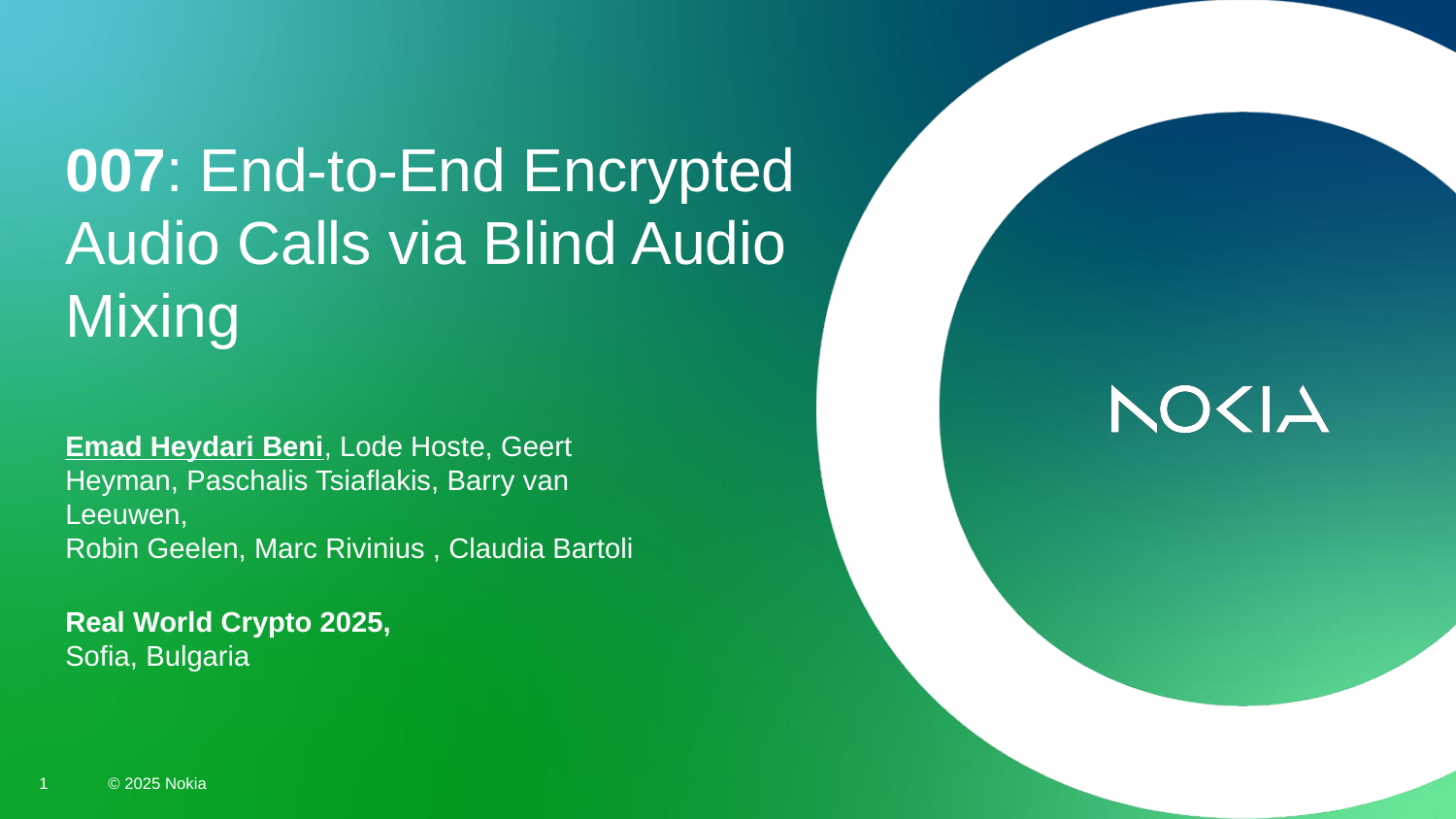

# 007: End-to-End Encrypted Audio Calls via Blind Audio Mixing
Emad Heydari Beni, Lode Hoste, Geert Heyman, Paschalis Tsiaflakis, Barry van Leeuwen,
Robin Geelen, Marc Rivinius , Claudia Bartoli
Real World Crypto 2025,
Sofia, Bulgaria